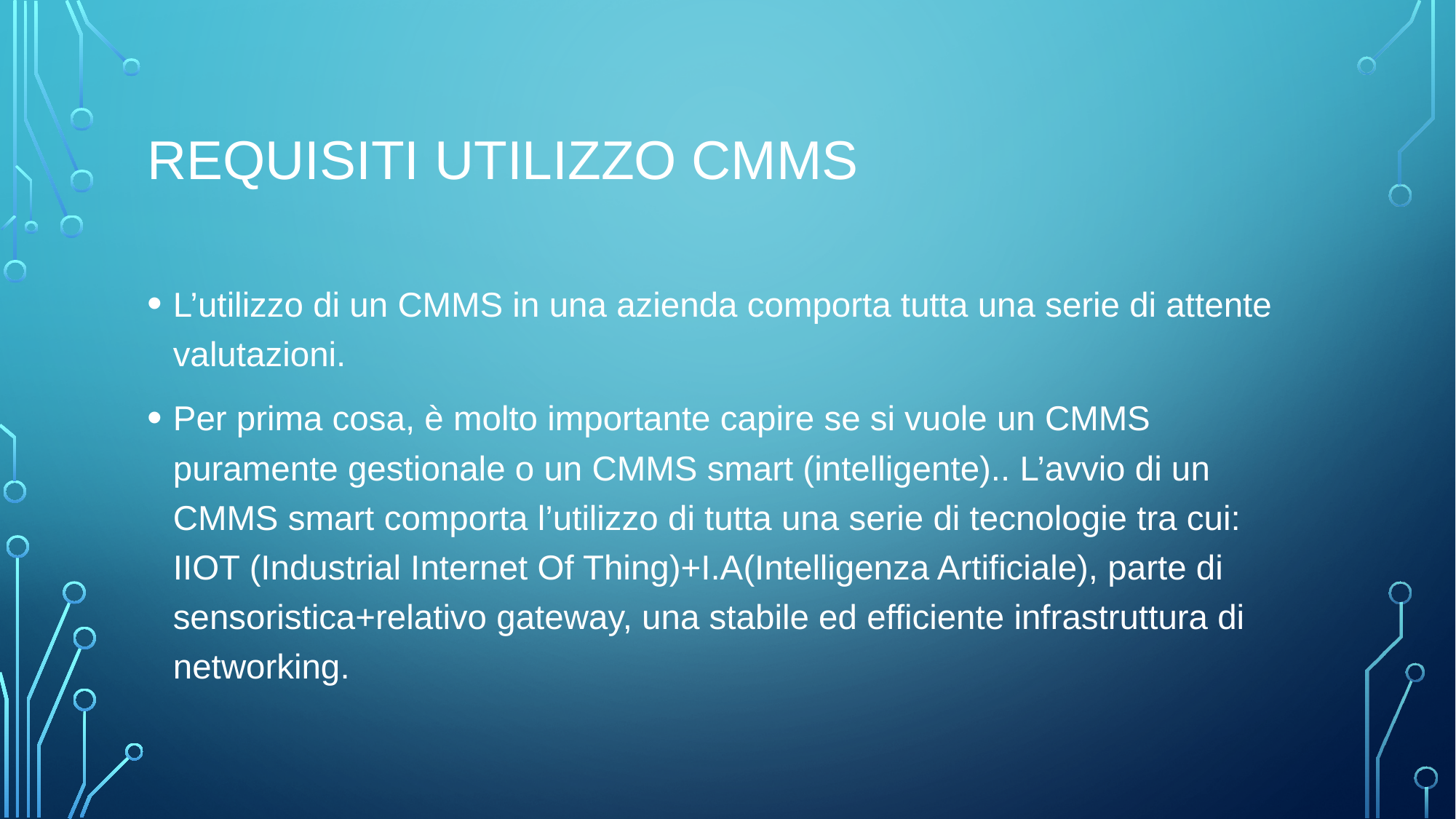

# REQUISITI UTILIZZO CMMS
L’utilizzo di un CMMS in una azienda comporta tutta una serie di attente valutazioni.
Per prima cosa, è molto importante capire se si vuole un CMMS puramente gestionale o un CMMS smart (intelligente).. L’avvio di un CMMS smart comporta l’utilizzo di tutta una serie di tecnologie tra cui: IIOT (Industrial Internet Of Thing)+I.A(Intelligenza Artificiale), parte di sensoristica+relativo gateway, una stabile ed efficiente infrastruttura di networking.